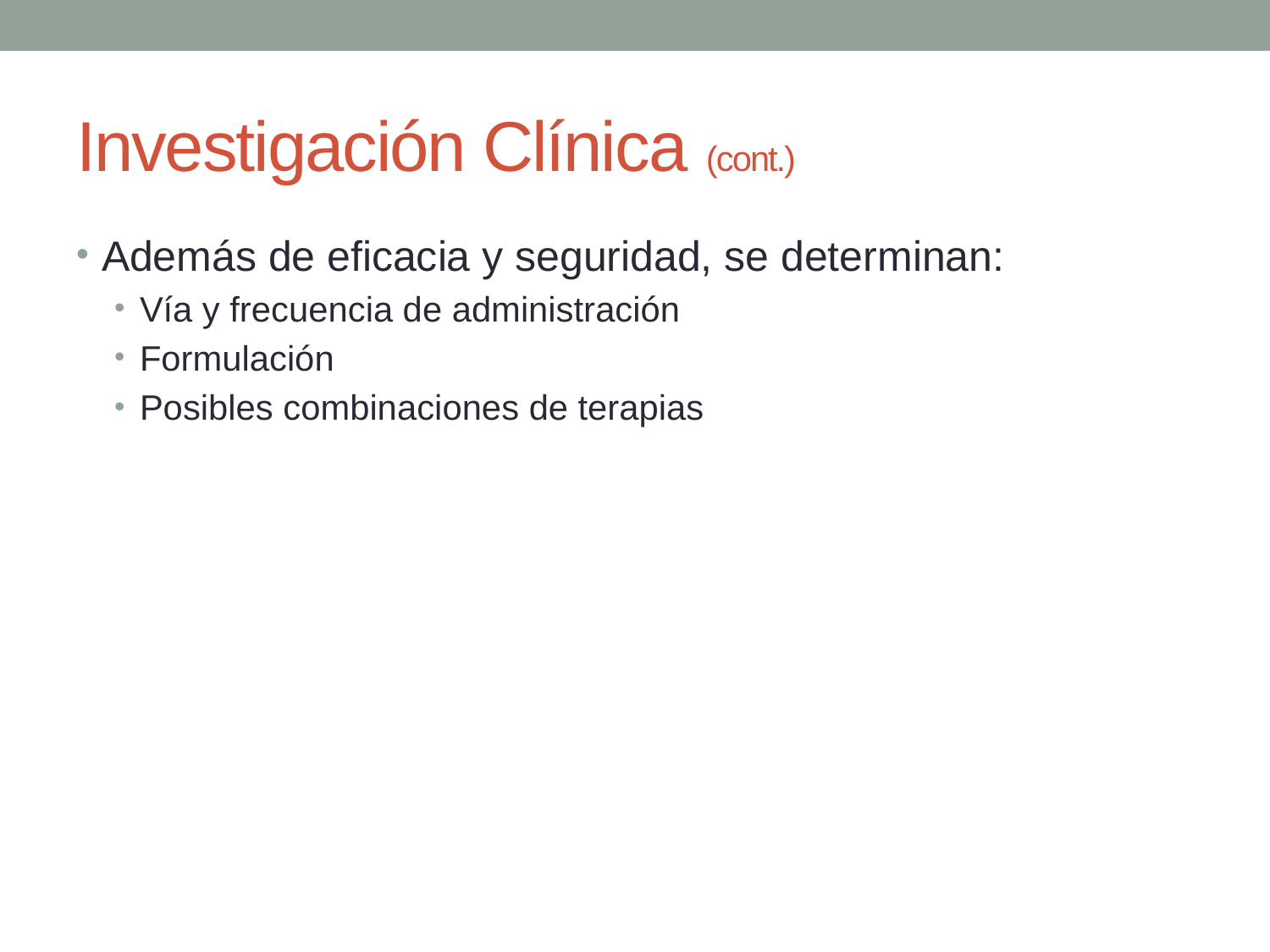

# Investigación Clínica (cont.)
Además de eficacia y seguridad, se determinan:
Vía y frecuencia de administración
Formulación
Posibles combinaciones de terapias